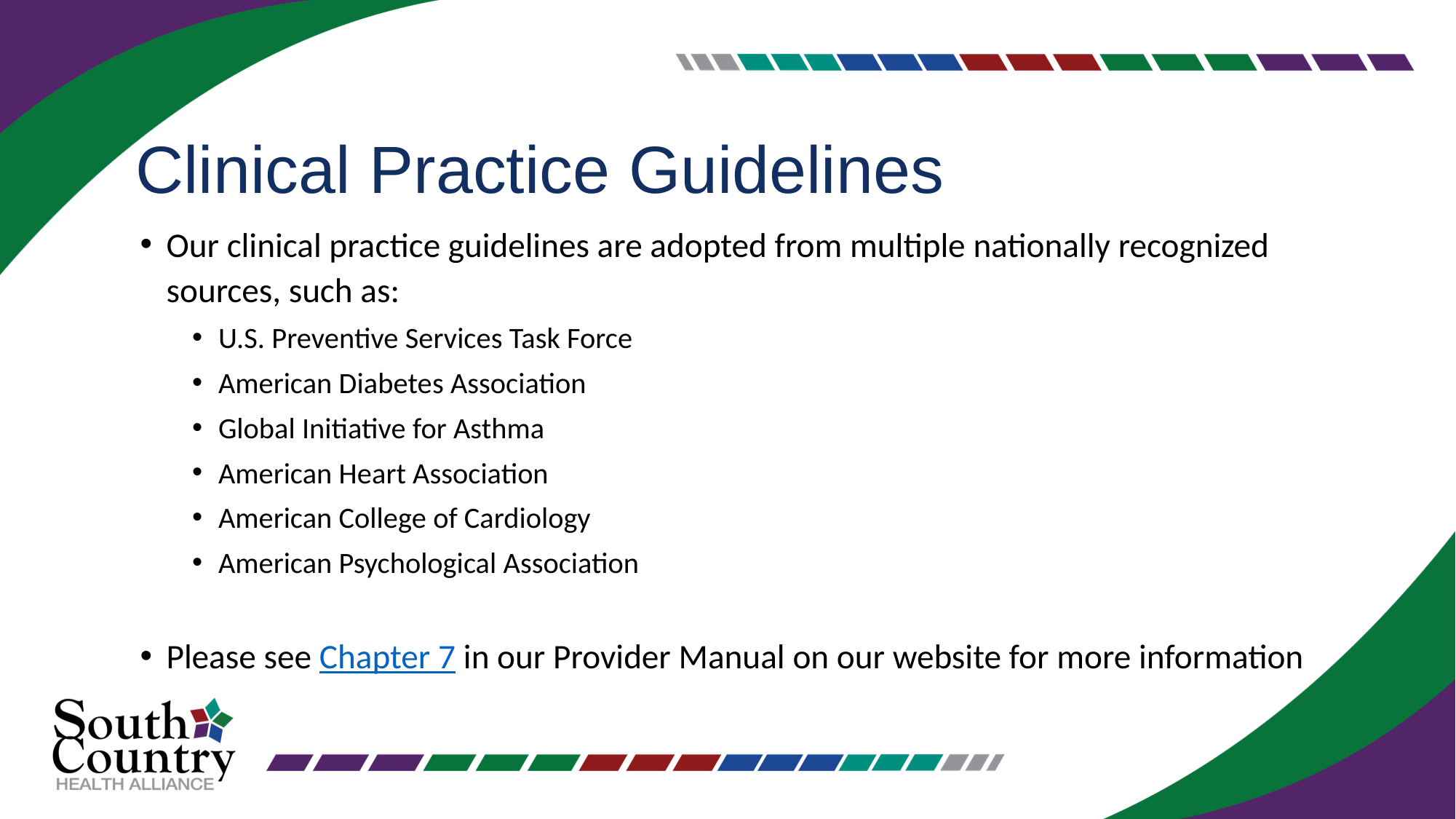

# Clinical Practice Guidelines
Our clinical practice guidelines are adopted from multiple nationally recognized sources, such as:
U.S. Preventive Services Task Force
American Diabetes Association
Global Initiative for Asthma
American Heart Association
American College of Cardiology
American Psychological Association
Please see Chapter 7 in our Provider Manual on our website for more information